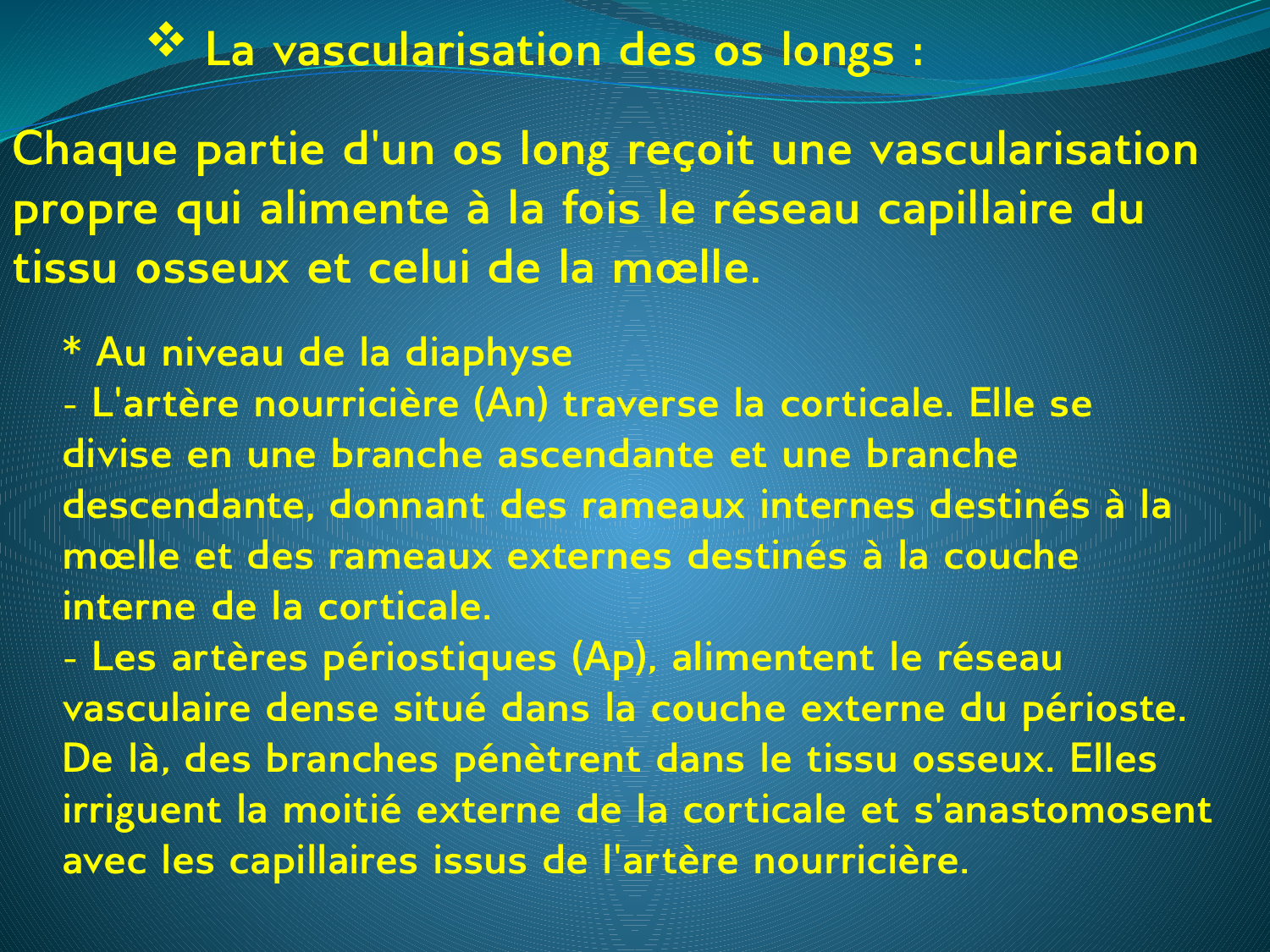

La vascularisation des os longs :
Chaque partie d'un os long reçoit une vascularisation propre qui alimente à la fois le réseau capillaire du tissu osseux et celui de la moelle.
* Au niveau de la diaphyse
- L'artère nourricière (An) traverse la corticale. Elle se divise en une branche ascendante et une branche descendante, donnant des rameaux internes destinés à la moelle et des rameaux externes destinés à la couche interne de la corticale.
- Les artères périostiques (Ap), alimentent le réseau vasculaire dense situé dans la couche externe du périoste. De là, des branches pénètrent dans le tissu osseux. Elles irriguent la moitié externe de la corticale et s'anastomosent avec les capillaires issus de l'artère nourricière.